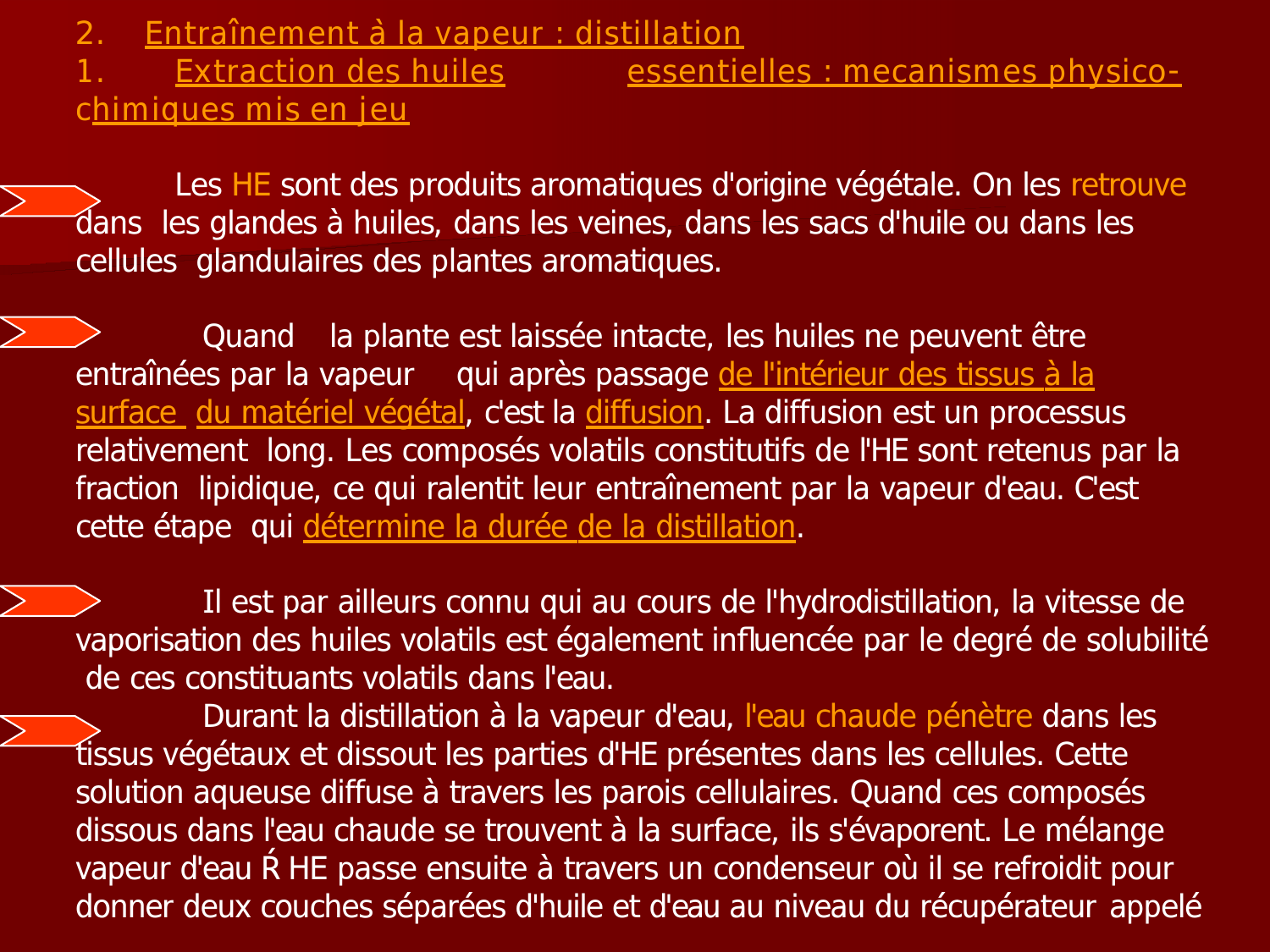

Entraînement à la vapeur : distillation
Extraction des huiles	essentielles : mecanismes physico-
chimiques mis en jeu

       Les HE sont des produits aromatiques d'origine végétale. On les retrouve dans  les glandes à huiles, dans les veines, dans les sacs d'huile ou dans les cellules  glandulaires des plantes aromatiques.

Quand	la plante est laissée intacte, les huiles ne peuvent être  entraînées par la vapeur	qui après passage de l'intérieur des tissus à la surface  du matériel végétal, c'est la diffusion. La diffusion est un processus relativement  long. Les composés volatils constitutifs de l'HE sont retenus par la fraction  lipidique, ce qui ralentit leur entraînement par la vapeur d'eau. C'est cette étape  qui détermine la durée de la distillation.

Il est par ailleurs connu qui au cours de l'hydrodistillation, la vitesse de  vaporisation des huiles volatils est également influencée par le degré de solubilité  de ces constituants volatils dans l'eau.
Durant la distillation à la vapeur d'eau, l'eau chaude pénètre dans les  tissus végétaux et dissout les parties d'HE présentes dans les cellules. Cette  solution aqueuse diffuse à travers les parois cellulaires. Quand ces composés  dissous dans l'eau chaude se trouvent à la surface, ils s'évaporent. Le mélange  vapeur d'eau Ŕ HE passe ensuite à travers un condenseur où il se refroidit pour  donner deux couches séparées d'huile et d'eau au niveau du récupérateur appelé